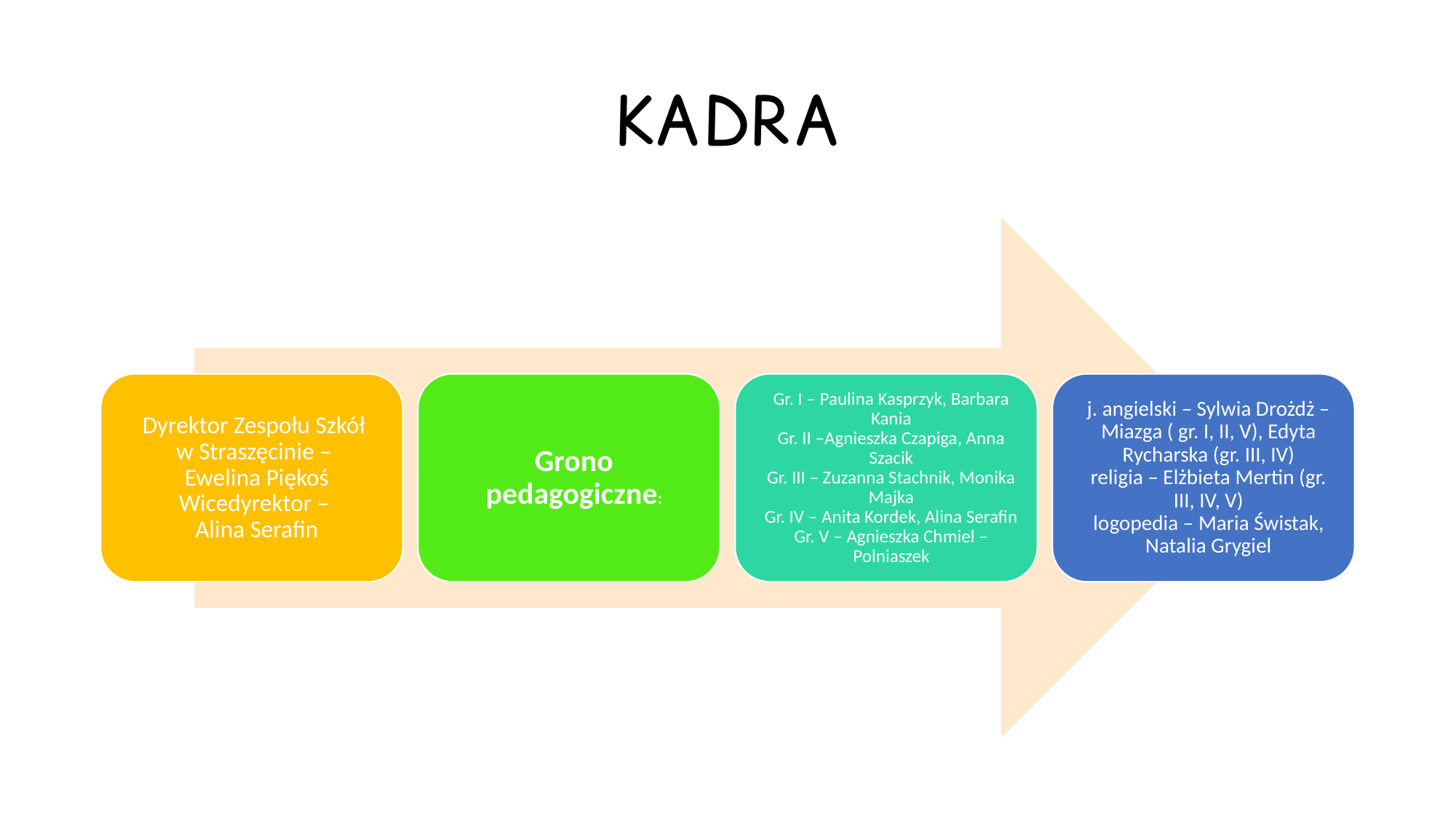

# KADRA
Dyrektor Zespołu Szkół
w Straszęcinie –
Ewelina Piękoś
Wicedyrektor –
Alina Serafin
Grono pedagogiczne:
Gr. I – Paulina Kasprzyk, Barbara Kania
Gr. II –Agnieszka Czapiga, Anna Szacik
Gr. III – Zuzanna Stachnik, Monika Majka
Gr. IV – Anita Kordek, Alina Serafin
Gr. V – Agnieszka Chmiel – Polniaszek
j. angielski – Sylwia Drożdż – Miazga ( gr. I, II, V), Edyta Rycharska (gr. III, IV)
religia – Elżbieta Mertin (gr. III, IV, V)
logopedia – Maria Świstak, Natalia Grygiel